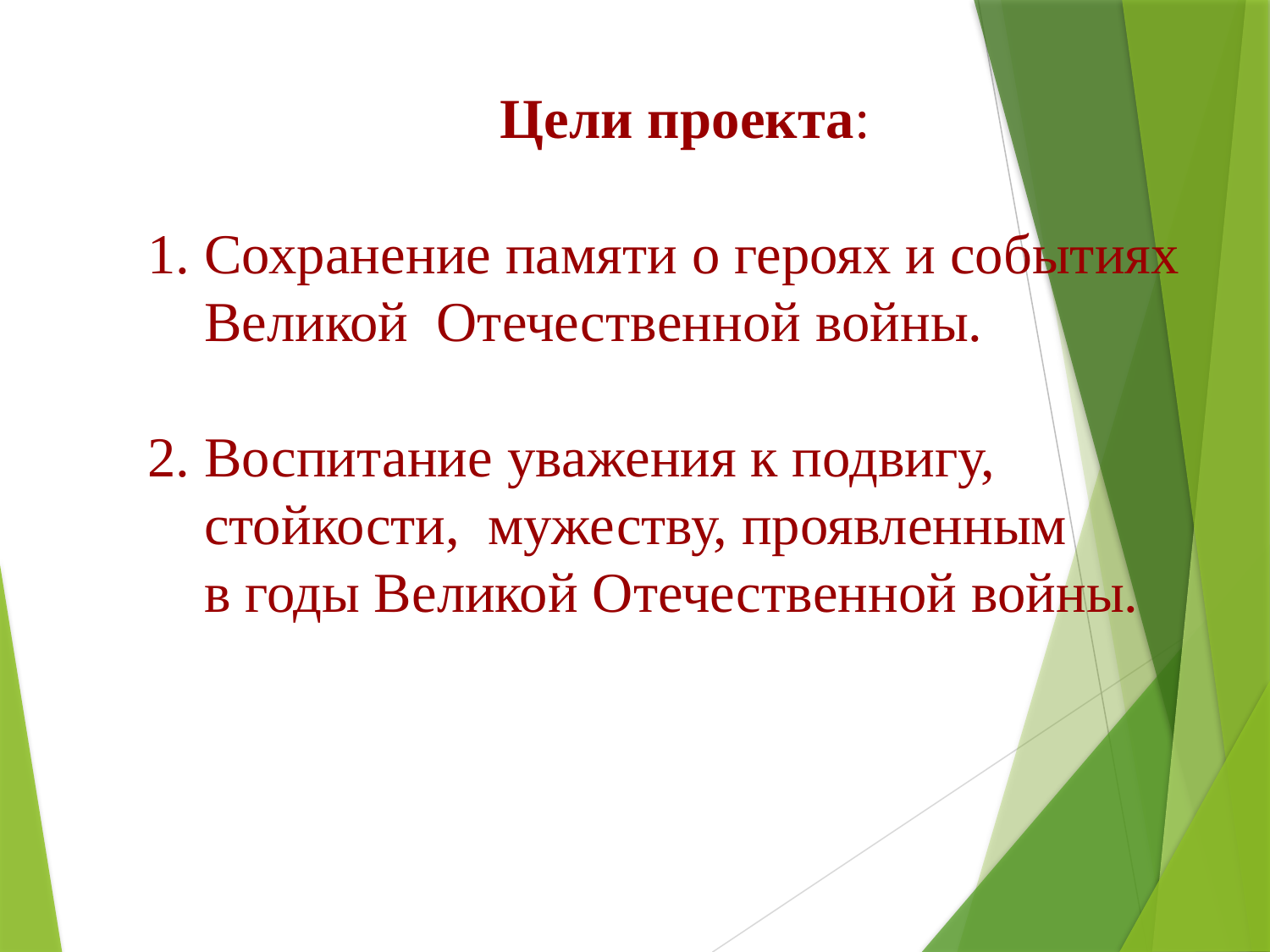

Цели проекта:
1. Сохранение памяти о героях и событиях
    Великой  Отечественной войны.
2. Воспитание уважения к подвигу,
    стойкости,  мужеству, проявленным
    в годы Великой Отечественной войны.